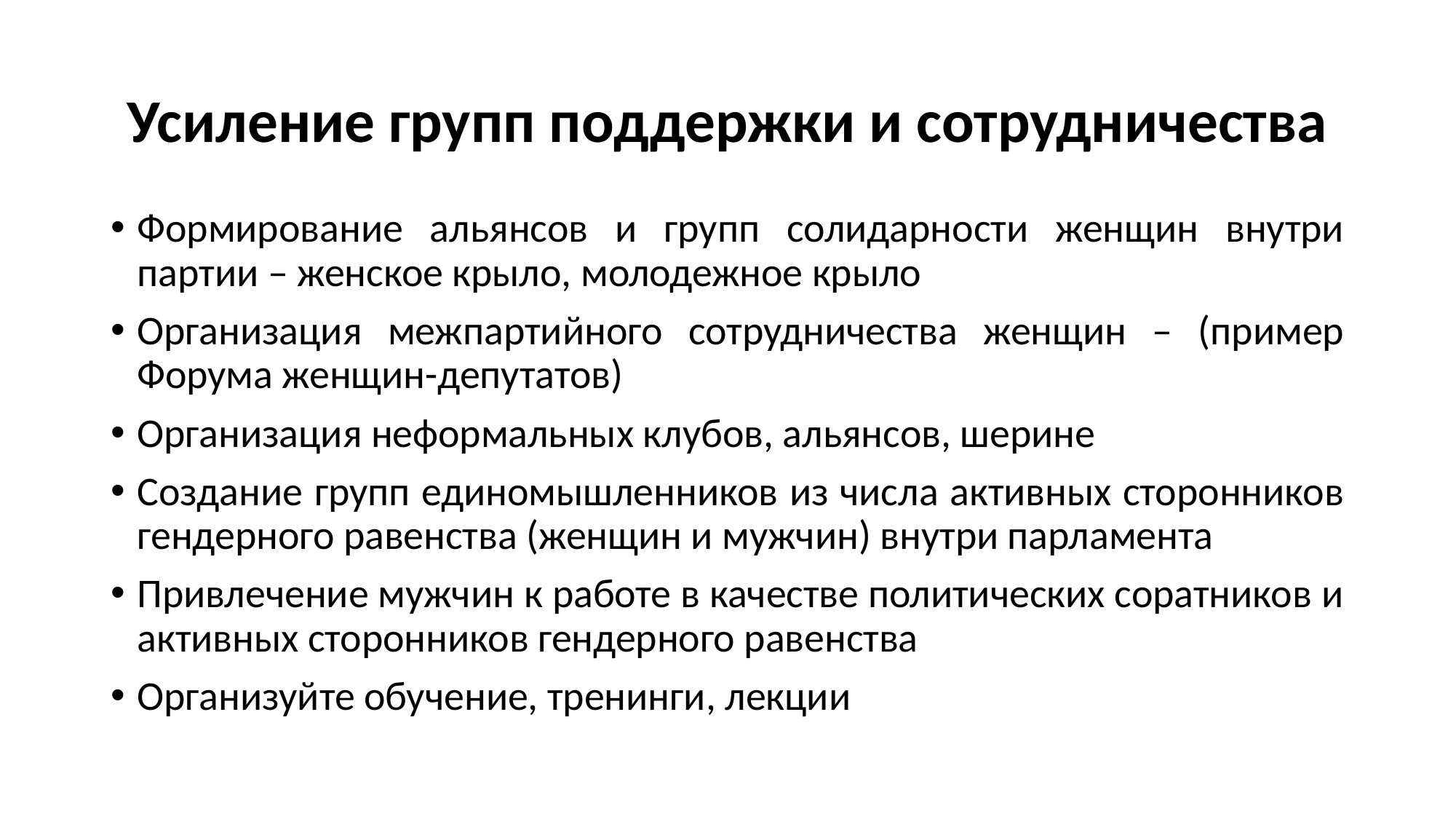

# Усиление групп поддержки и сотрудничества
Формирование альянсов и групп солидарности женщин внутри партии – женское крыло, молодежное крыло
Организация межпартийного сотрудничества женщин – (пример Форума женщин-депутатов)
Организация неформальных клубов, альянсов, шерине
Создание групп единомышленников из числа активных сторонников гендерного равенства (женщин и мужчин) внутри парламента
Привлечение мужчин к работе в качестве политических соратников и активных сторонников гендерного равенства
Организуйте обучение, тренинги, лекции